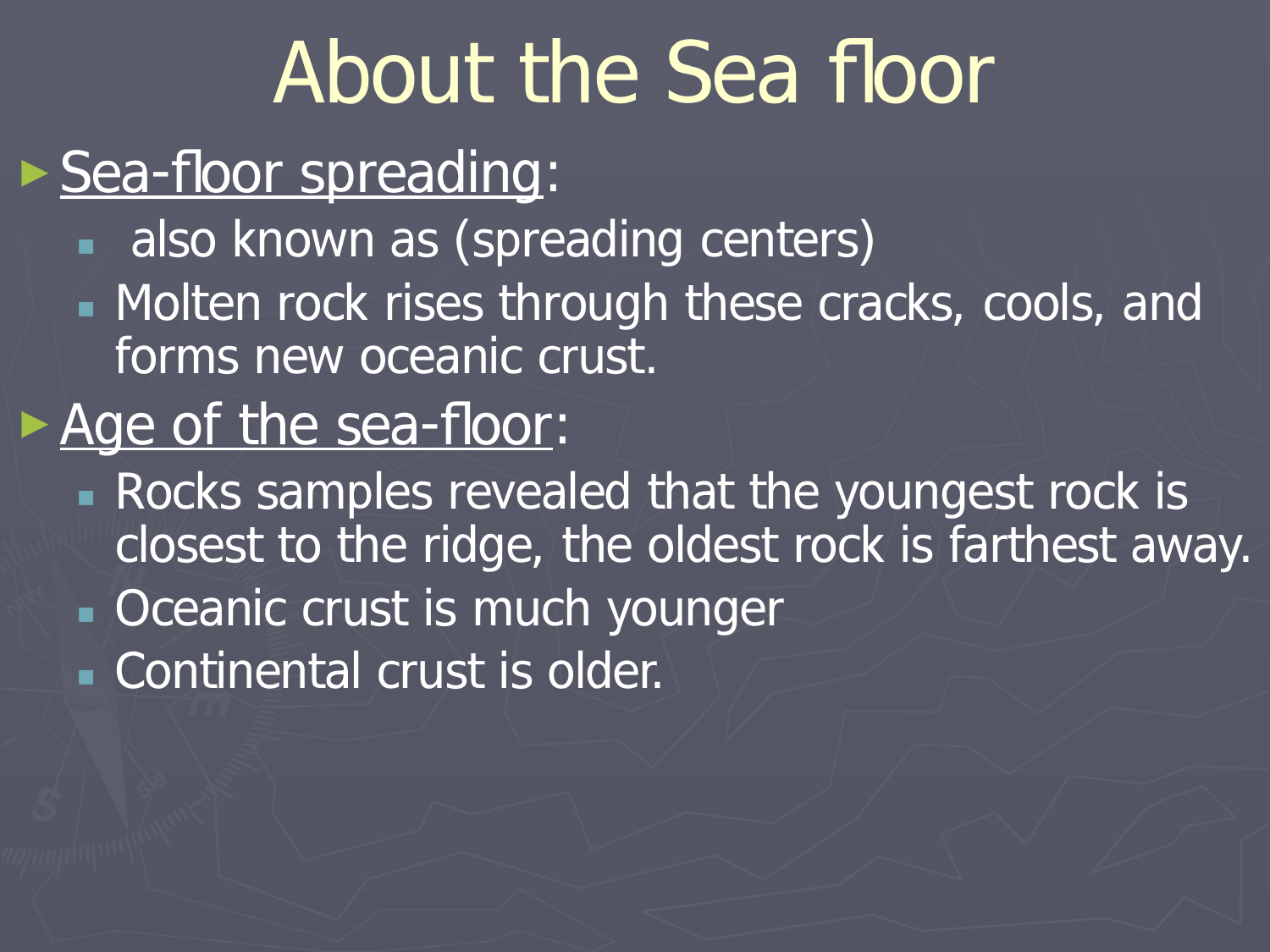

# About the Sea floor
Sea-floor spreading:
 also known as (spreading centers)
Molten rock rises through these cracks, cools, and forms new oceanic crust.
Age of the sea-floor:
Rocks samples revealed that the youngest rock is closest to the ridge, the oldest rock is farthest away.
Oceanic crust is much younger
Continental crust is older.